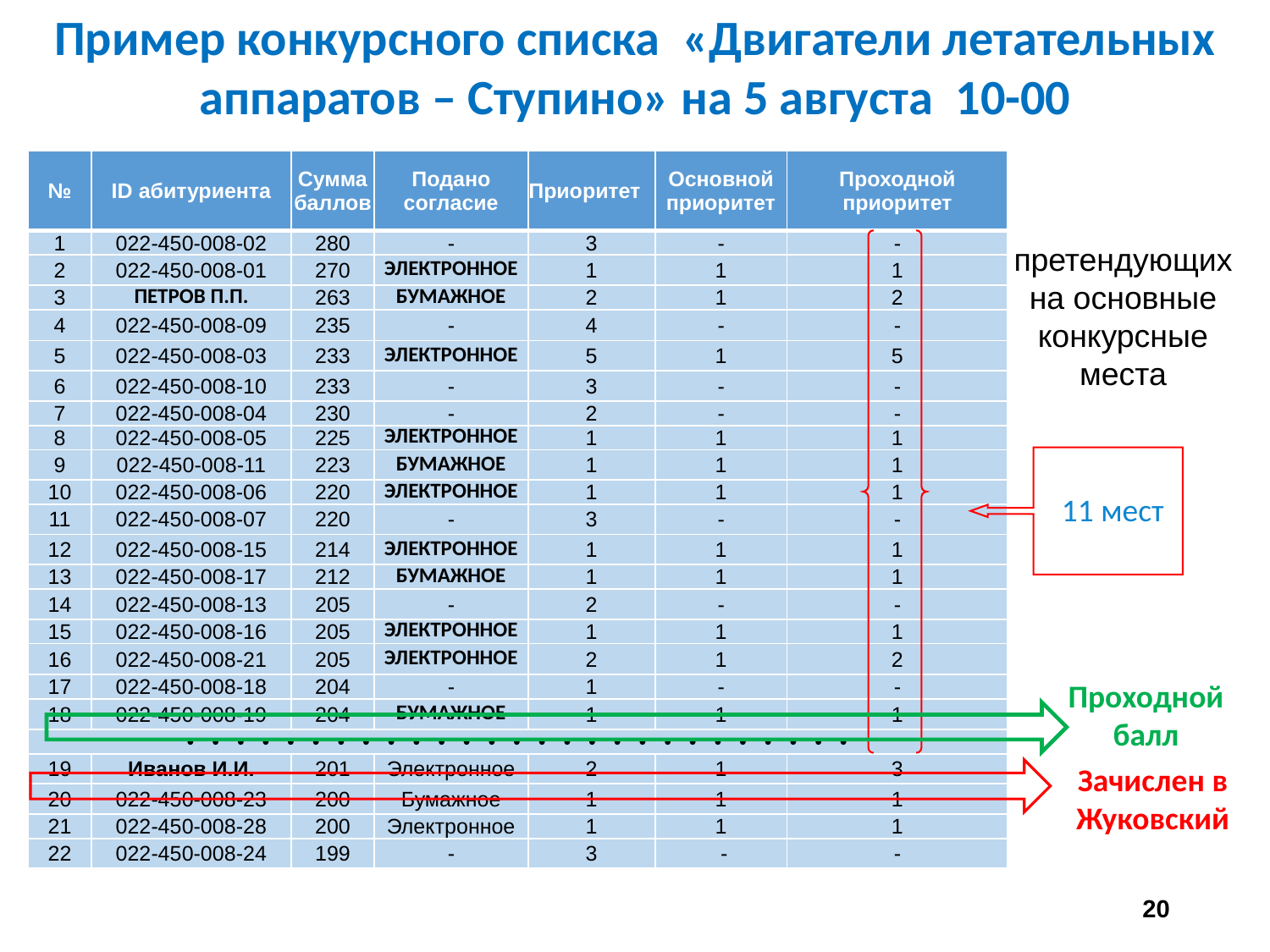

Пример конкурсного списка  «Двигатели летательных аппаратов – Ступино» на 5 августа  10-00
| № | ID абитуриента | Сумма баллов | Подано согласие | Приоритет | Основной приоритет | Проходной приоритет |
| --- | --- | --- | --- | --- | --- | --- |
| 1 | 022-450-008-02 | 280 | - | 3 | - | - |
| 2 | 022-450-008-01 | 270 | Электронное | 1 | 1 | 1 |
| 3 | Петров П.П. | 263 | Бумажное | 2 | 1 | 2 |
| 4 | 022-450-008-09 | 235 | - | 4 | - | - |
| 5 | 022-450-008-03 | 233 | Электронное | 5 | 1 | 5 |
| 6 | 022-450-008-10 | 233 | - | 3 | - | - |
| 7 | 022-450-008-04 | 230 | - | 2 | - | - |
| 8 | 022-450-008-05 | 225 | Электронное | 1 | 1 | 1 |
| 9 | 022-450-008-11 | 223 | Бумажное | 1 | 1 | 1 |
| 10 | 022-450-008-06 | 220 | Электронное | 1 | 1 | 1 |
| 11 | 022-450-008-07 | 220 | - | 3 | - | - |
| 12 | 022-450-008-15 | 214 | Электронное | 1 | 1 | 1 |
| 13 | 022-450-008-17 | 212 | Бумажное | 1 | 1 | 1 |
| 14 | 022-450-008-13 | 205 | - | 2 | - | - |
| 15 | 022-450-008-16 | 205 | Электронное | 1 | 1 | 1 |
| 16 | 022-450-008-21 | 205 | Электронное | 2 | 1 | 2 |
| 17 | 022-450-008-18 | 204 | - | 1 | - | - |
| 18 | 022-450-008-19 | 204 | Бумажное | 1 | 1 | 1 |
| • • • • • • • • • • • • • • • • • • • • • • • • • • • |  |  |  |  |  |  |
| 19 | Иванов И.И. | 201 | Электронное | 2 | 1 | 3 |
| 20 | 022-450-008-23 | 200 | Бумажное | 1 | 1 | 1 |
| 21 | 022-450-008-28 | 200 | Электронное | 1 | 1 | 1 |
| 22 | 022-450-008-24 | 199 | - | 3 | - | - |

11 мест
претендующих на основные конкурсные места
Проходной балл

Зачислен в Жуковский

20